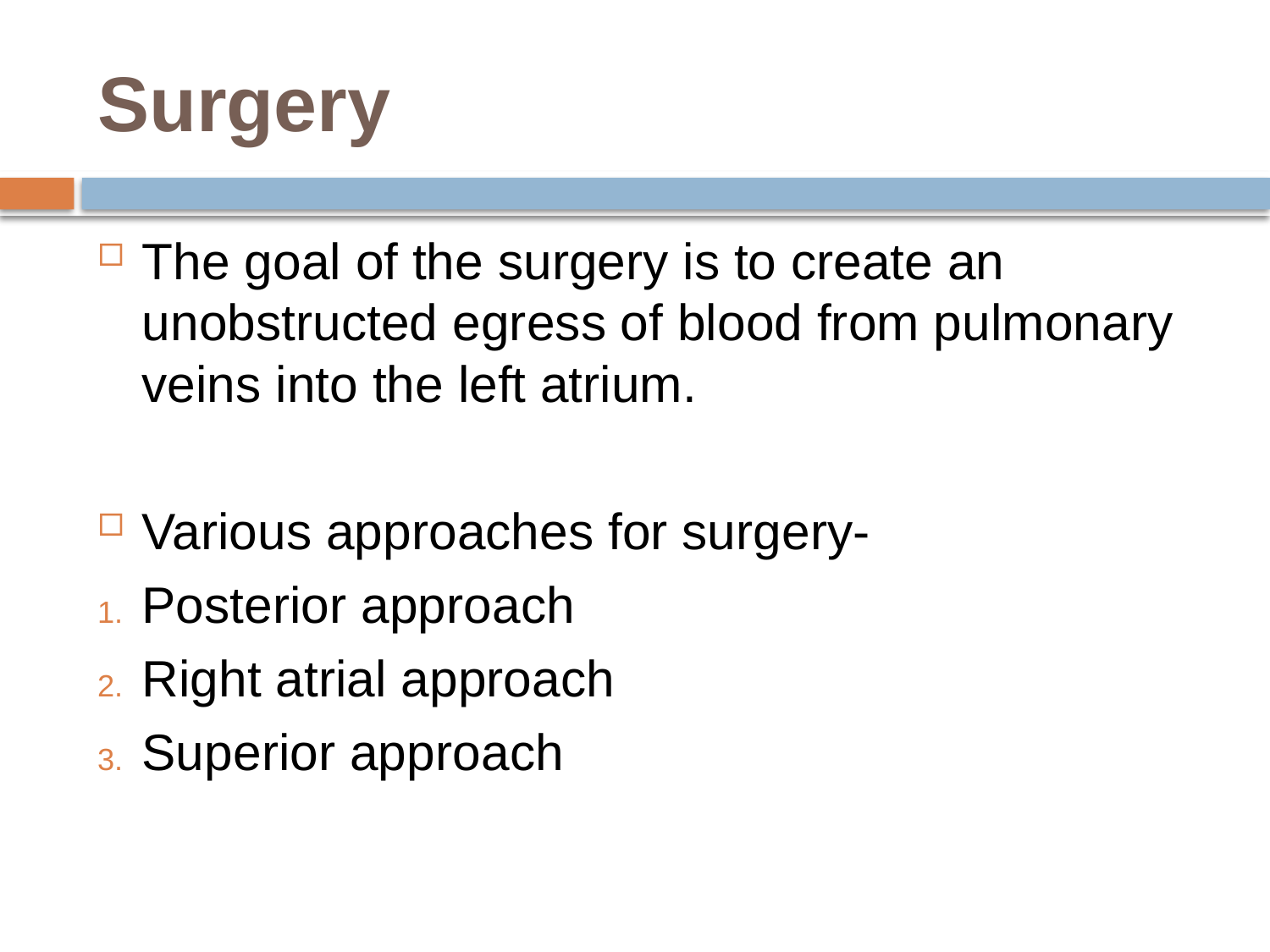

# Surgery
The goal of the surgery is to create an unobstructed egress of blood from pulmonary veins into the left atrium.

Various approaches for surgery-
Posterior approach
Right atrial approach
Superior approach